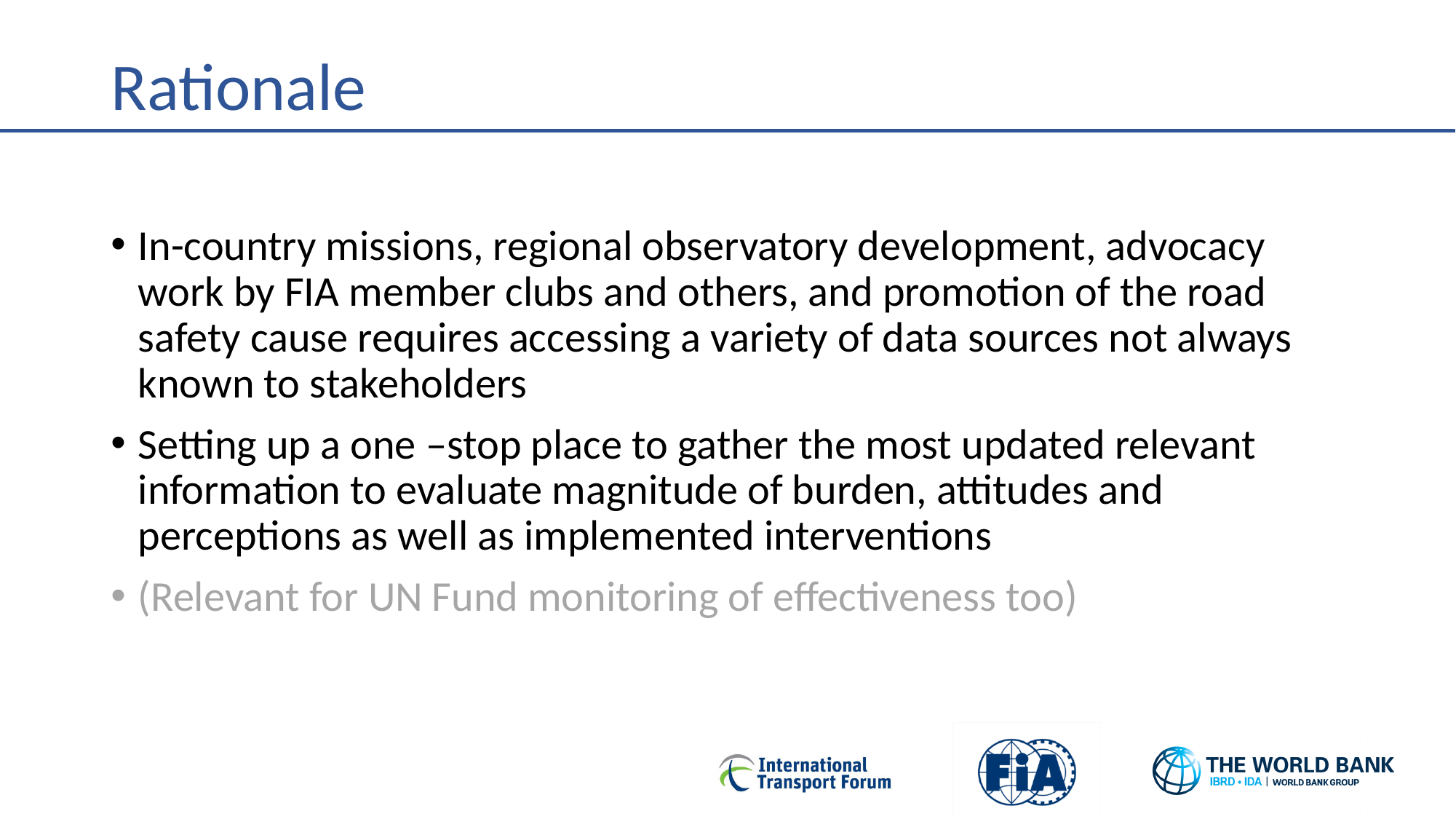

# Rationale
In-country missions, regional observatory development, advocacy work by FIA member clubs and others, and promotion of the road safety cause requires accessing a variety of data sources not always known to stakeholders
Setting up a one –stop place to gather the most updated relevant information to evaluate magnitude of burden, attitudes and perceptions as well as implemented interventions
(Relevant for UN Fund monitoring of effectiveness too)

2